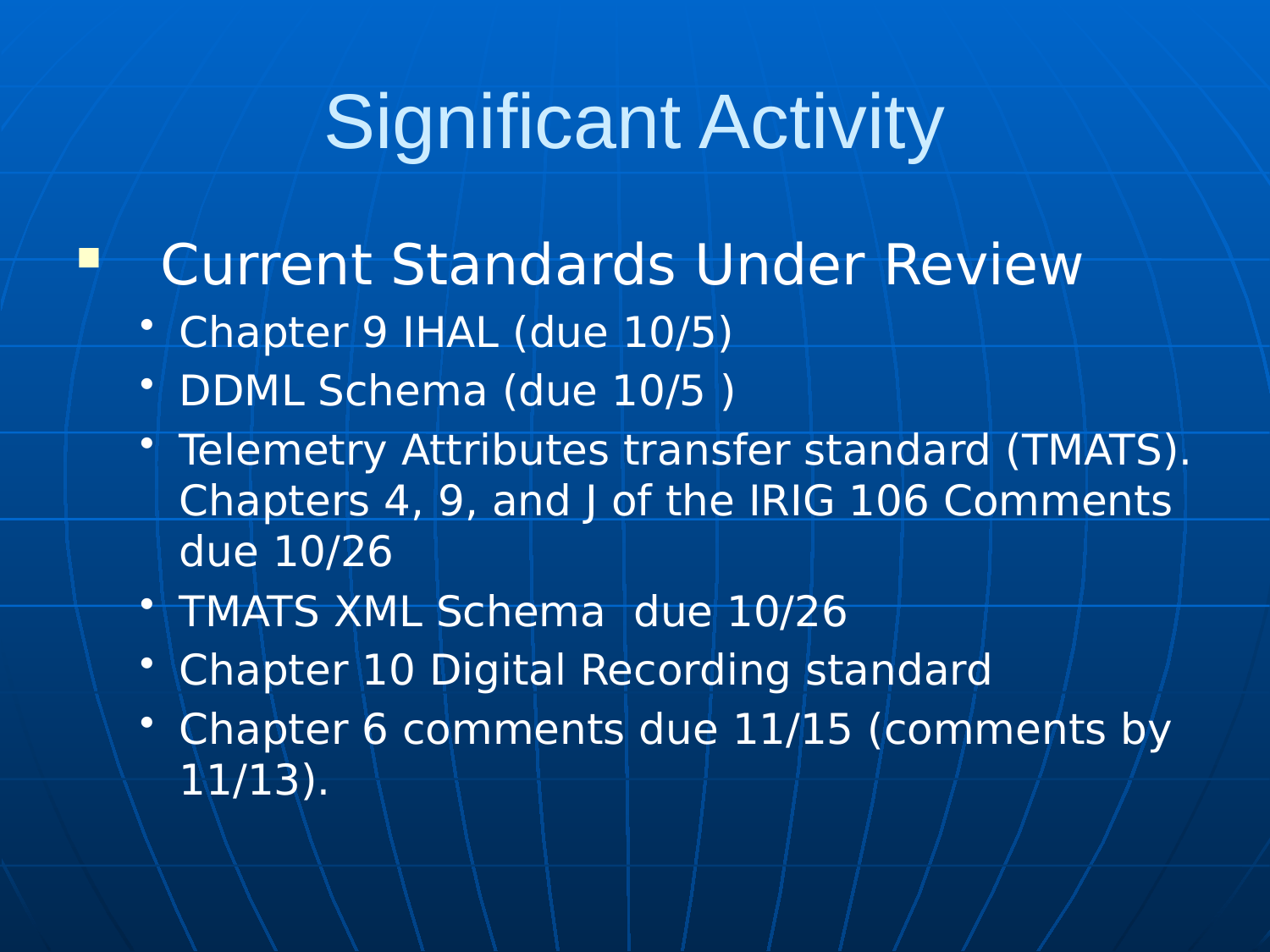

# Significant Activity
Current Standards Under Review
Chapter 9 IHAL (due 10/5)
DDML Schema (due 10/5 )
Telemetry Attributes transfer standard (TMATS). Chapters 4, 9, and J of the IRIG 106 Comments due 10/26
TMATS XML Schema  due 10/26
Chapter 10 Digital Recording standard
Chapter 6 comments due 11/15 (comments by 11/13).